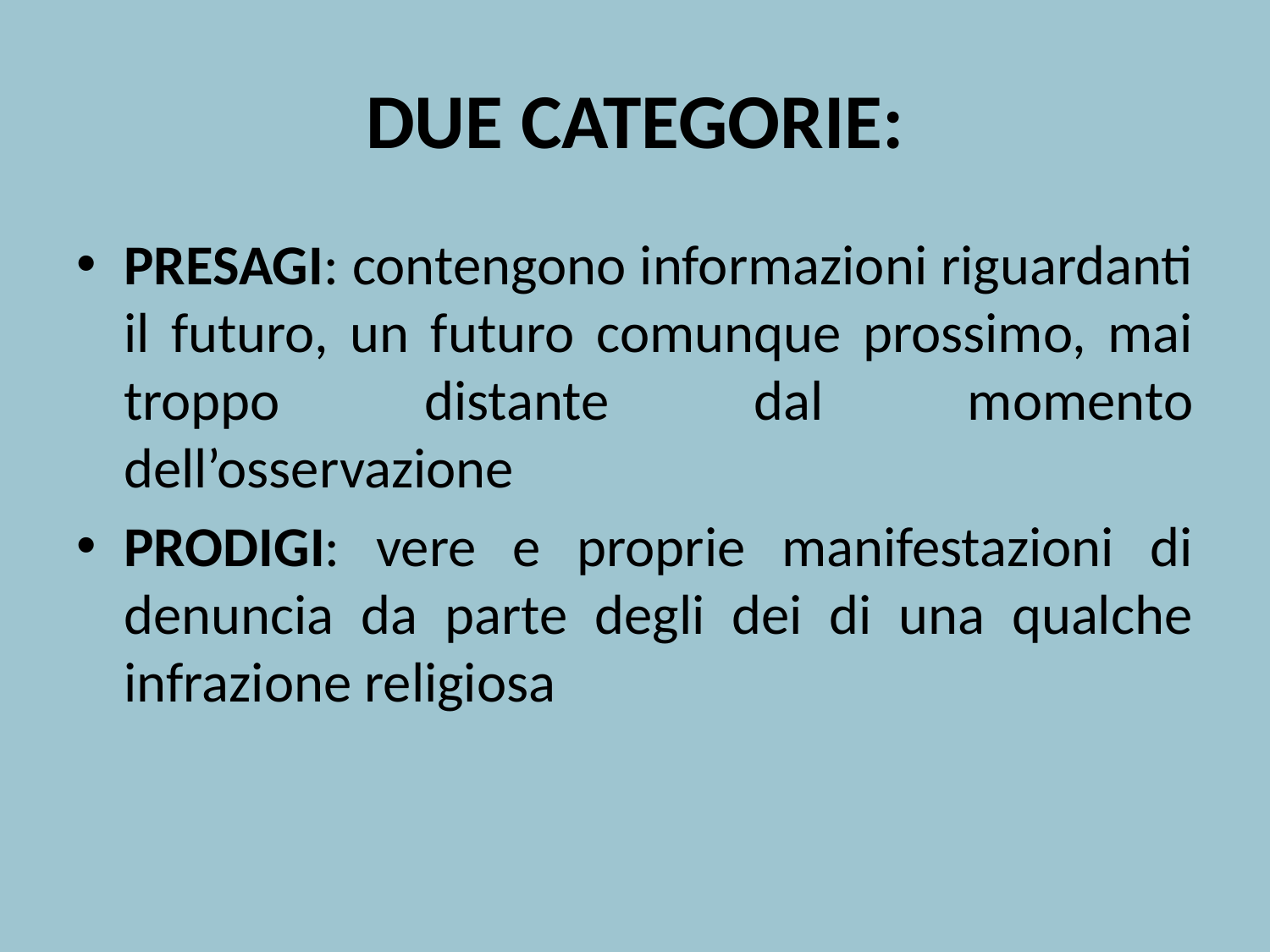

# DUE CATEGORIE:
PRESAGI: contengono informazioni riguardanti il futuro, un futuro comunque prossimo, mai troppo distante dal momento dell’osservazione
PRODIGI: vere e proprie manifestazioni di denuncia da parte degli dei di una qualche infrazione religiosa